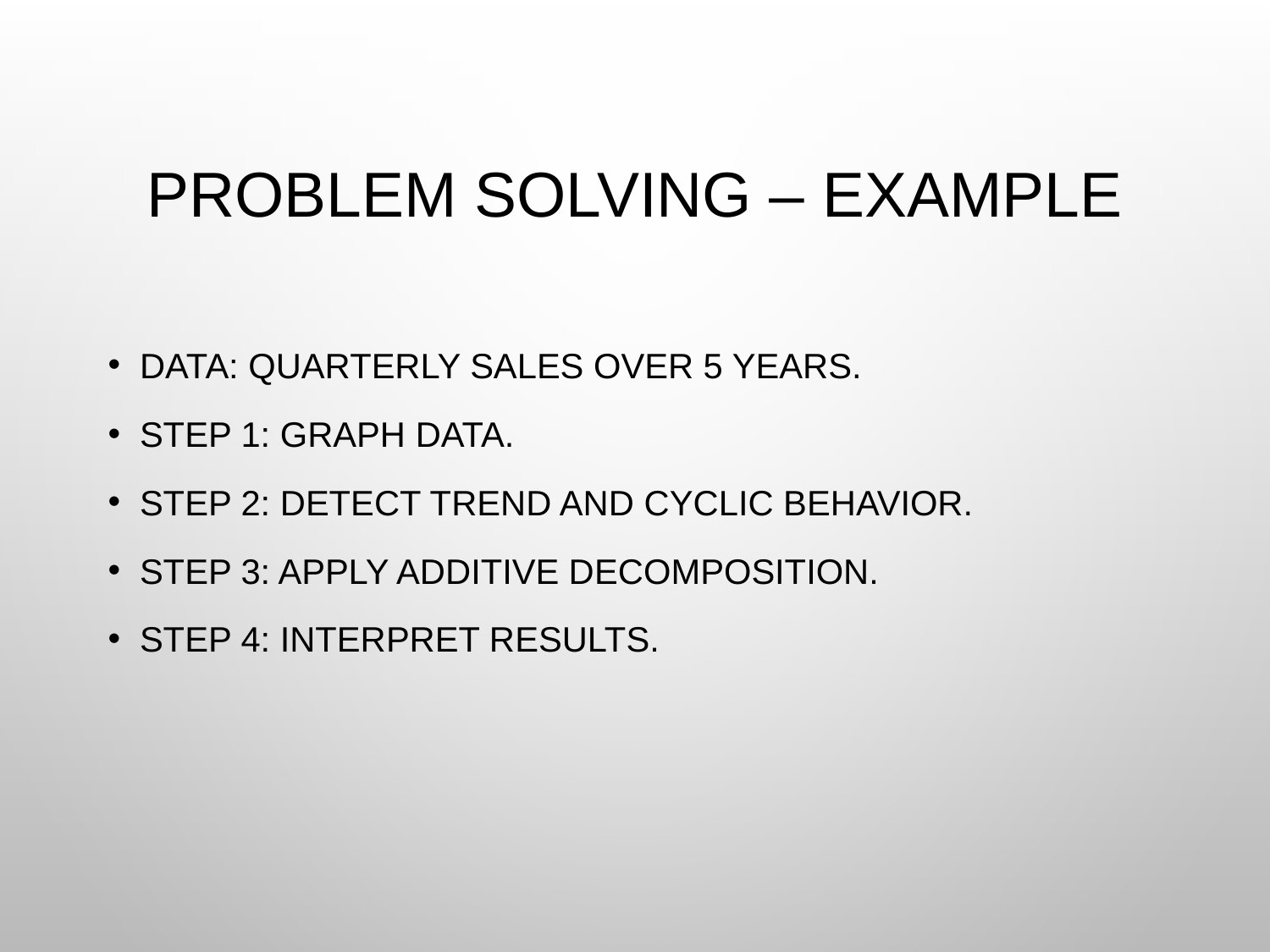

# Problem Solving – Example
Data: Quarterly sales over 5 years.
Step 1: Graph data.
Step 2: Detect trend and cyclic behavior.
Step 3: Apply additive decomposition.
Step 4: Interpret results.